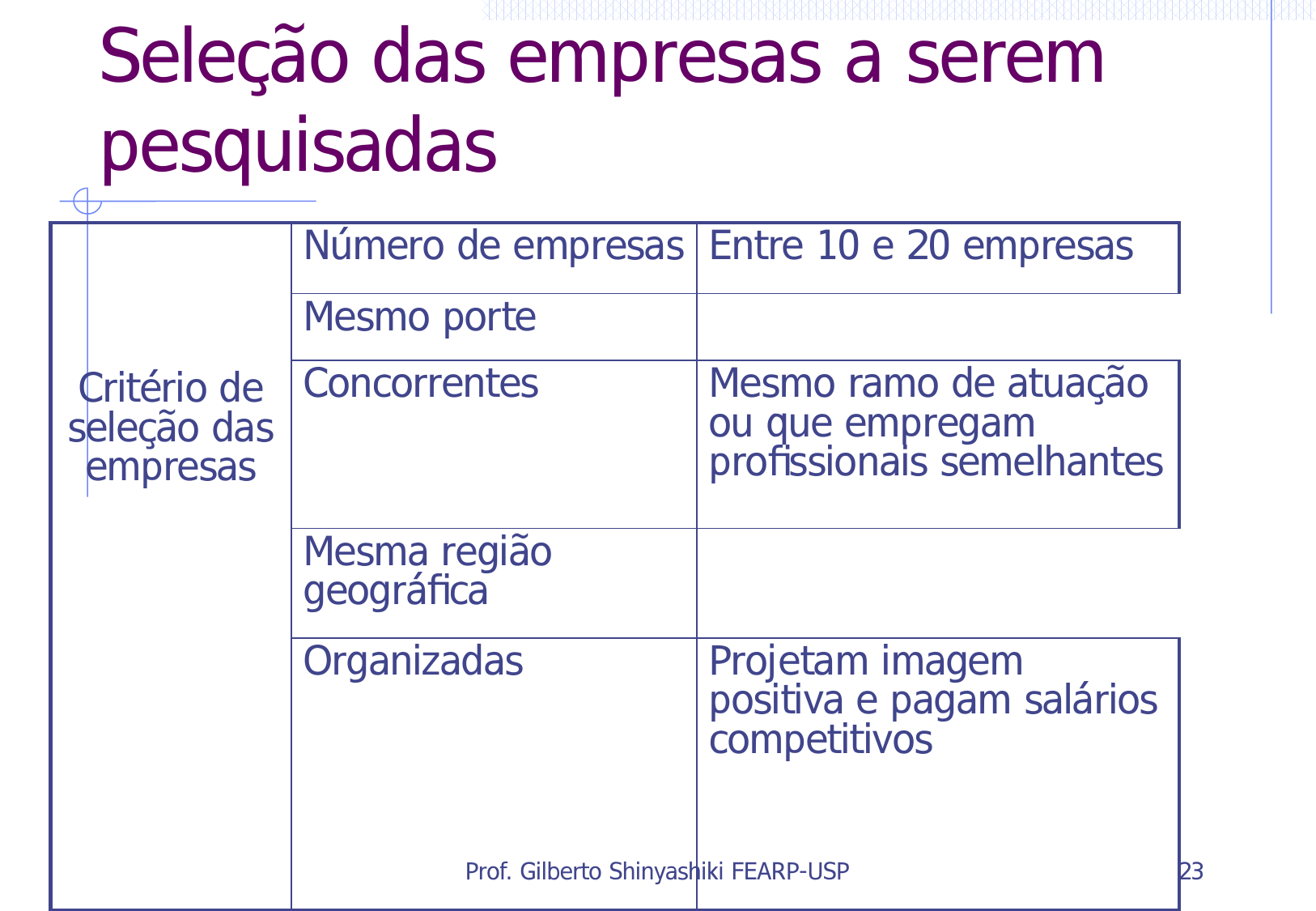

# Seleção das empresas a serem pesquisadas
| Critério de seleção das empresas | Número de empresas | Entre 10 e 20 empresas |
| --- | --- | --- |
|  | Mesmo porte |  |
|  | Concorrentes | Mesmo ramo de atuação ou que empregam profissionais semelhantes |
|  | Mesma região geográfica |  |
|  | Organizadas | Projetam imagem positiva e pagam salários competitivos |
Prof. Gilberto Shinyashiki FEARP-USP
23